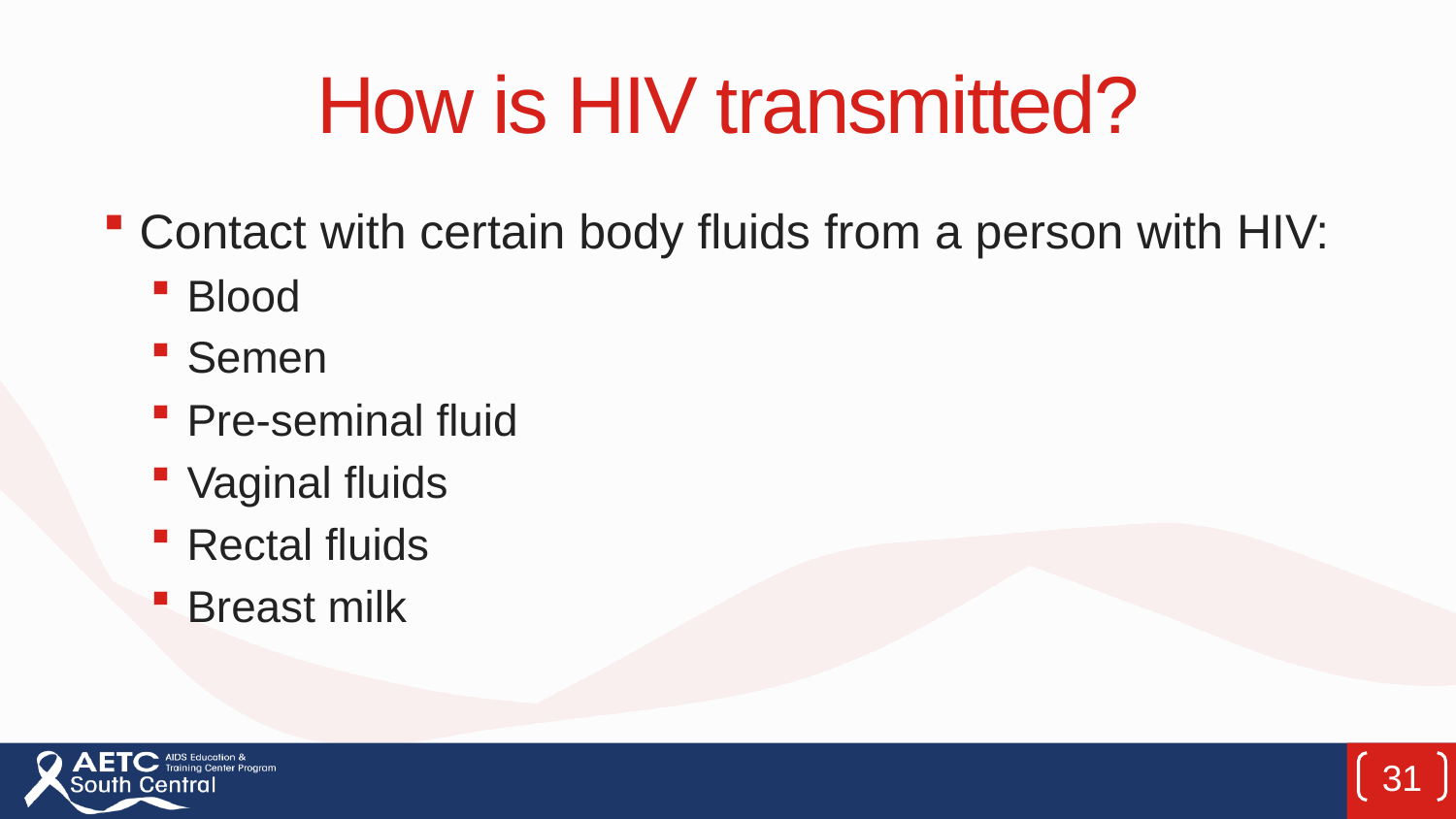

# How is HIV transmitted?
Contact with certain body fluids from a person with HIV:
Blood
Semen
Pre-seminal fluid
Vaginal fluids
Rectal fluids
Breast milk

31